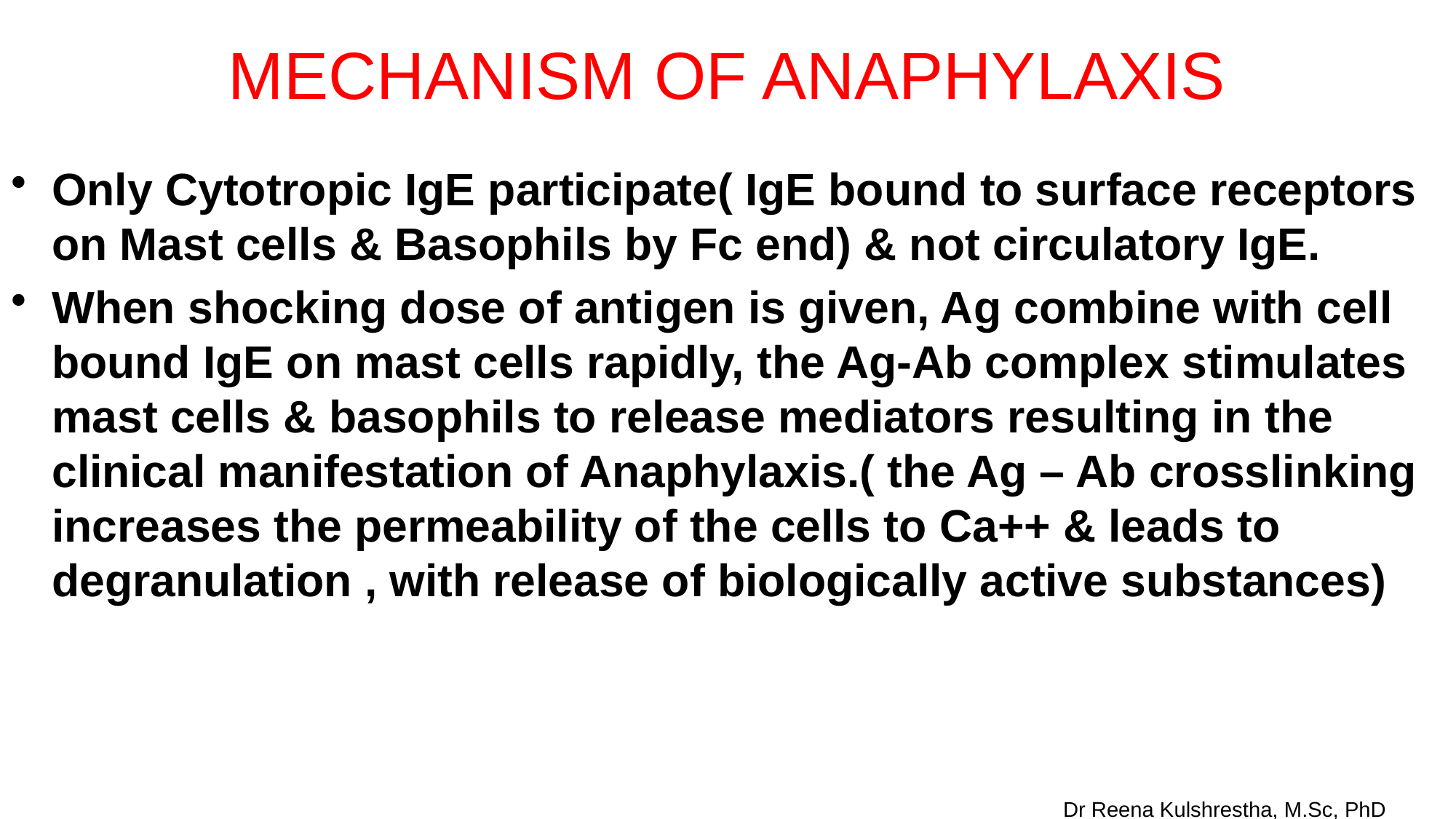

# MECHANISM OF ANAPHYLAXIS
Only Cytotropic IgE participate( IgE bound to surface receptors on Mast cells & Basophils by Fc end) & not circulatory IgE.
When shocking dose of antigen is given, Ag combine with cell bound IgE on mast cells rapidly, the Ag-Ab complex stimulates mast cells & basophils to release mediators resulting in the clinical manifestation of Anaphylaxis.( the Ag – Ab crosslinking increases the permeability of the cells to Ca++ & leads to degranulation , with release of biologically active substances)
Dr Reena Kulshrestha, M.Sc, PhD